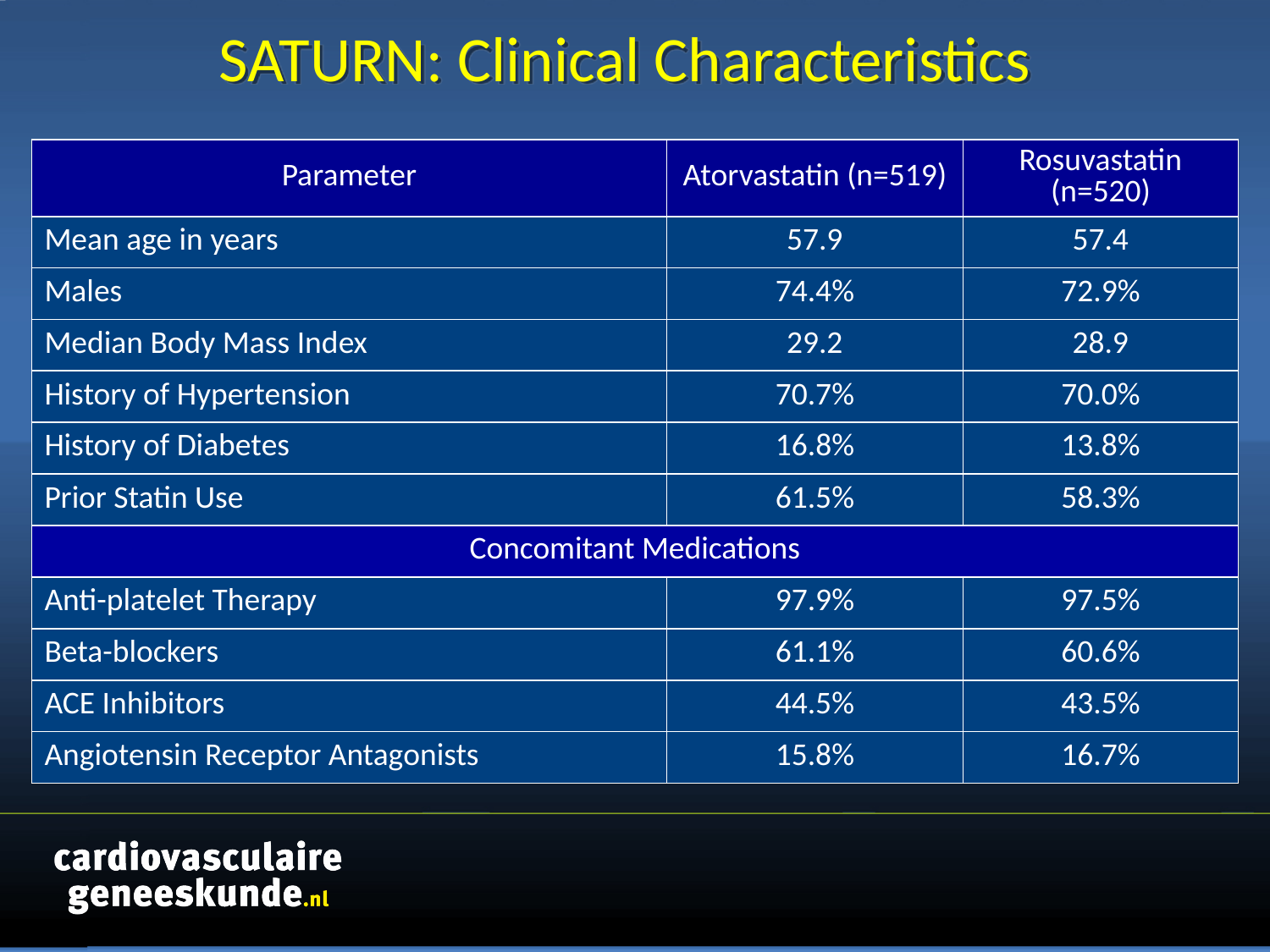

# SATURN: Clinical Characteristics
| Parameter | Atorvastatin (n=519) | Rosuvastatin (n=520) |
| --- | --- | --- |
| Mean age in years | 57.9 | 57.4 |
| Males | 74.4% | 72.9% |
| Median Body Mass Index | 29.2 | 28.9 |
| History of Hypertension | 70.7% | 70.0% |
| History of Diabetes | 16.8% | 13.8% |
| Prior Statin Use | 61.5% | 58.3% |
| Concomitant Medications |  |  |
| Anti-platelet Therapy | 97.9% | 97.5% |
| Beta-blockers | 61.1% | 60.6% |
| ACE Inhibitors | 44.5% | 43.5% |
| Angiotensin Receptor Antagonists | 15.8% | 16.7% |